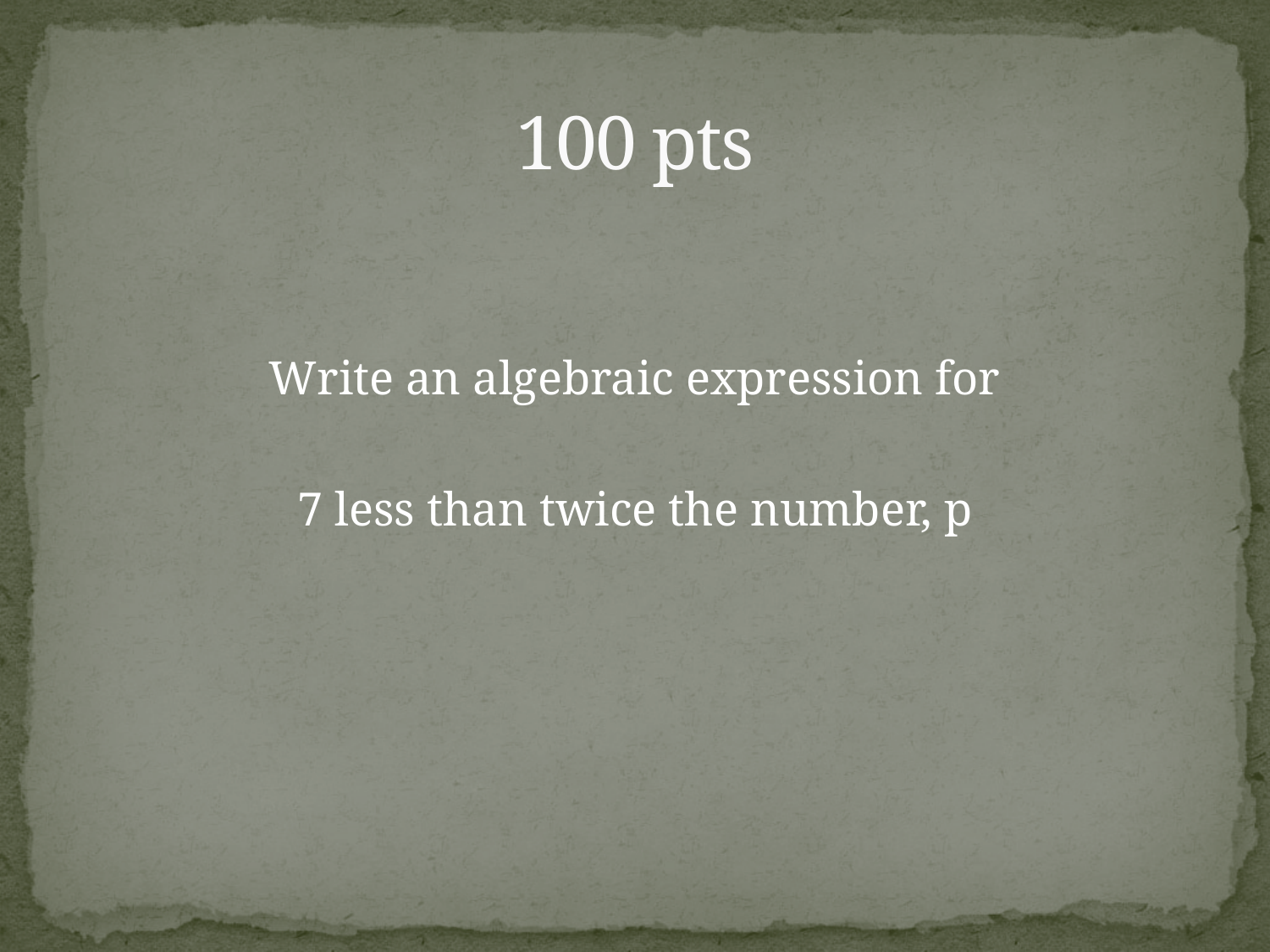

# 100 pts

Write an algebraic expression for

7 less than twice the number, p